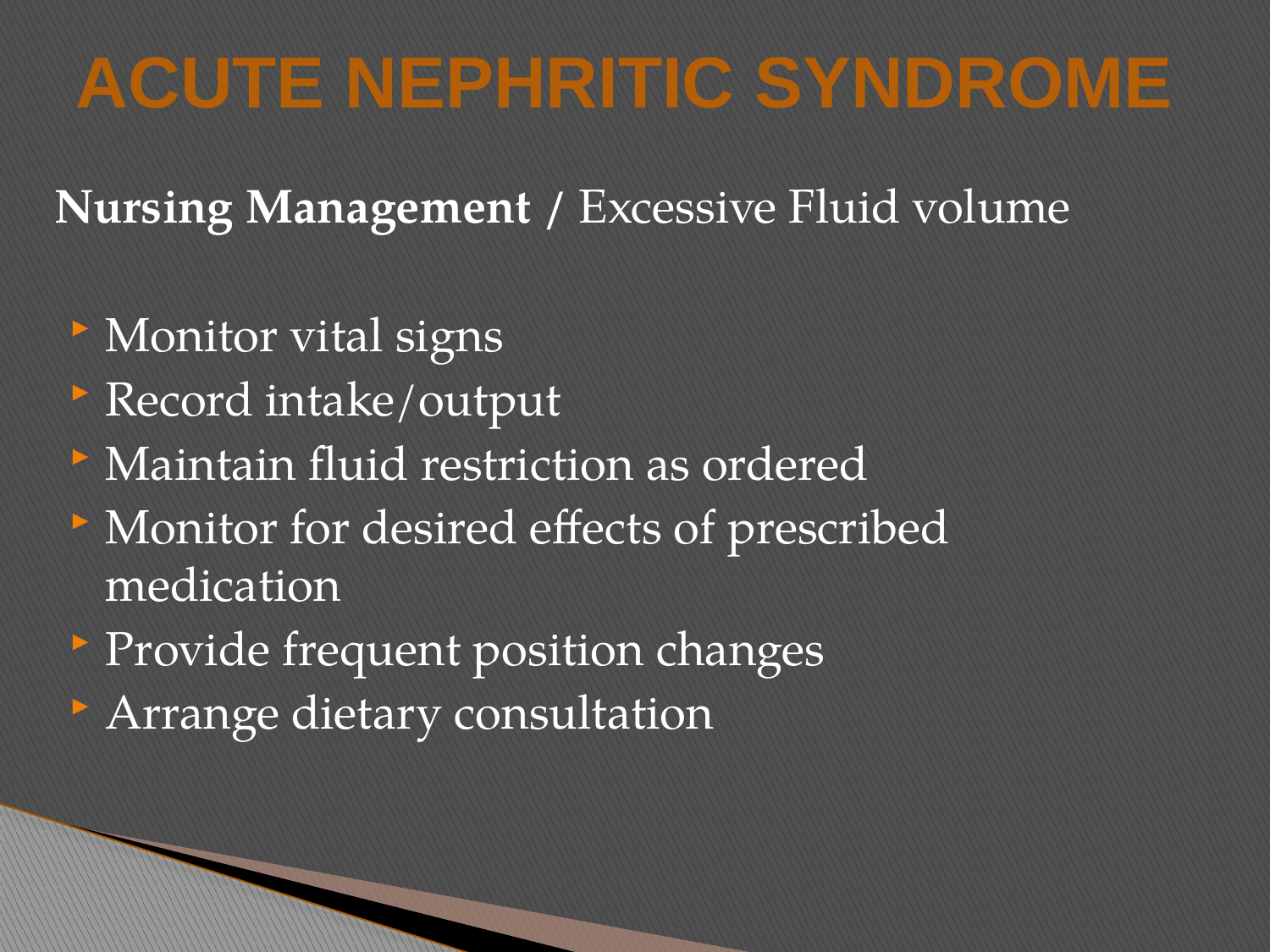

# ACUTE NEPHRITIC SYNDROME
Nursing Management / Excessive Fluid volume

Monitor vital signs
Record intake/output
Maintain fluid restriction as ordered
Monitor for desired effects of prescribed medication
Provide frequent position changes
Arrange dietary consultation